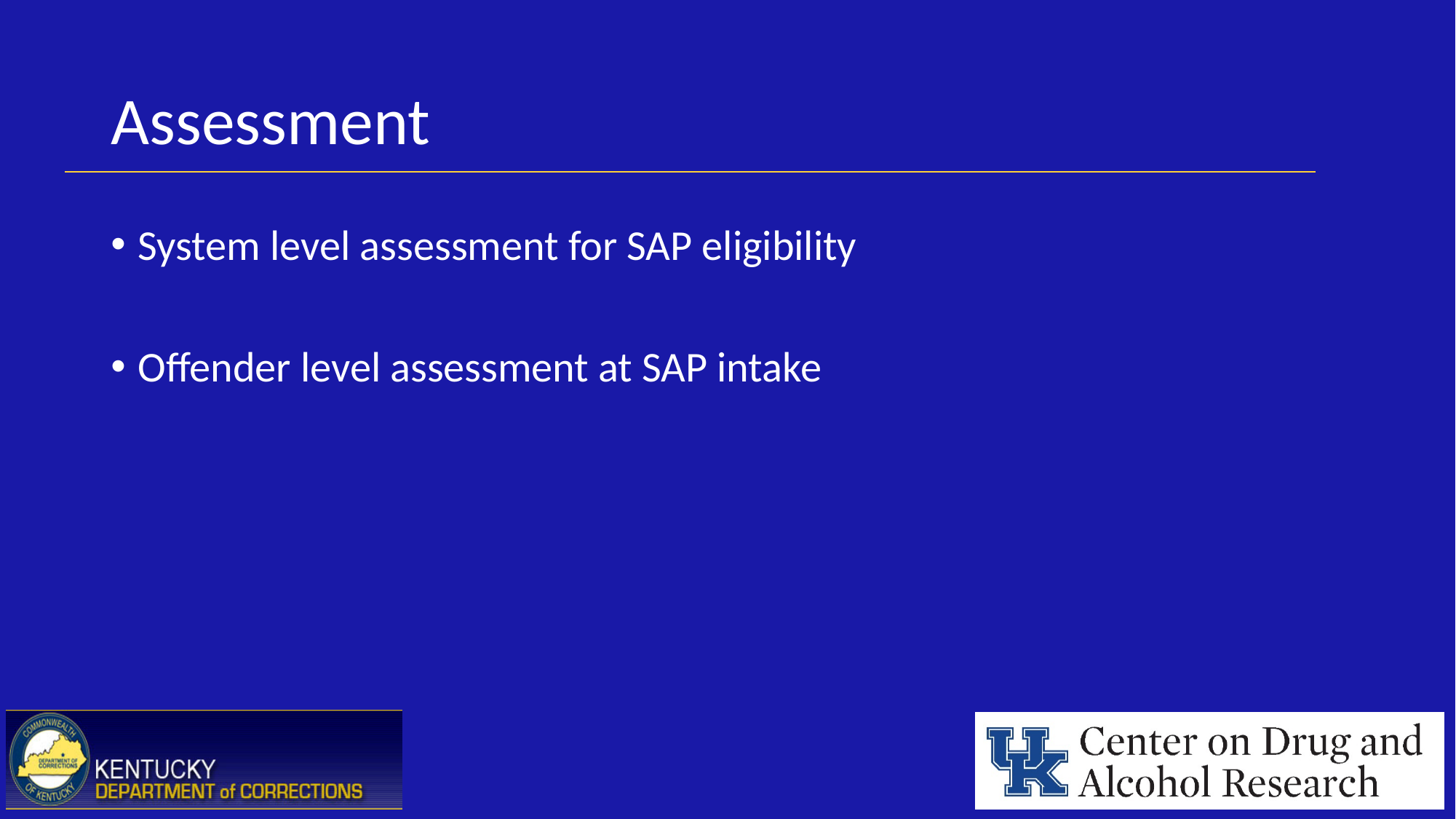

# Assessment
System level assessment for SAP eligibility

Offender level assessment at SAP intake